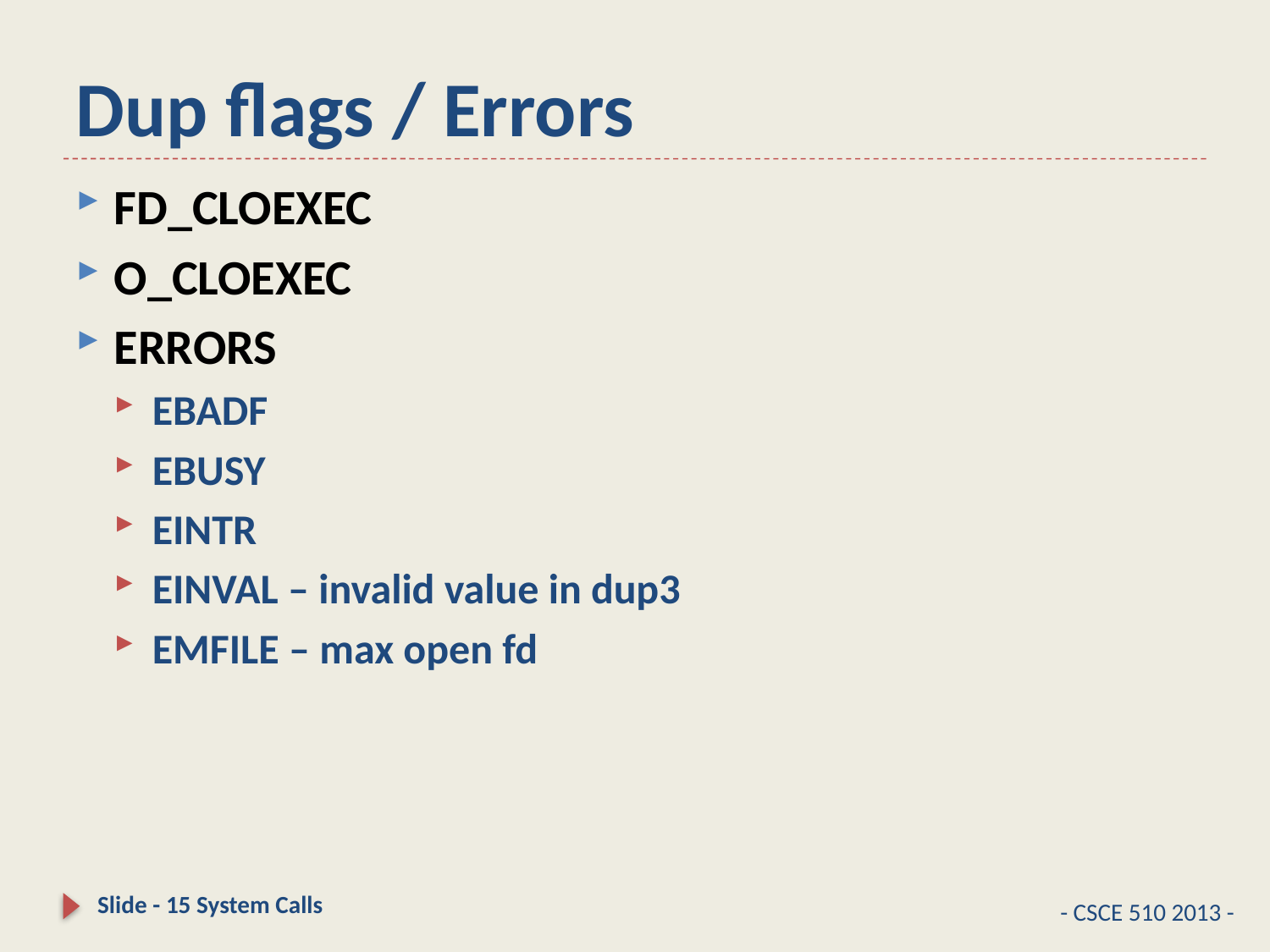

# Dup flags / Errors
FD_CLOEXEC
O_CLOEXEC
ERRORS
EBADF
EBUSY
EINTR
EINVAL – invalid value in dup3
EMFILE – max open fd
Slide - 15 System Calls
- CSCE 510 2013 -